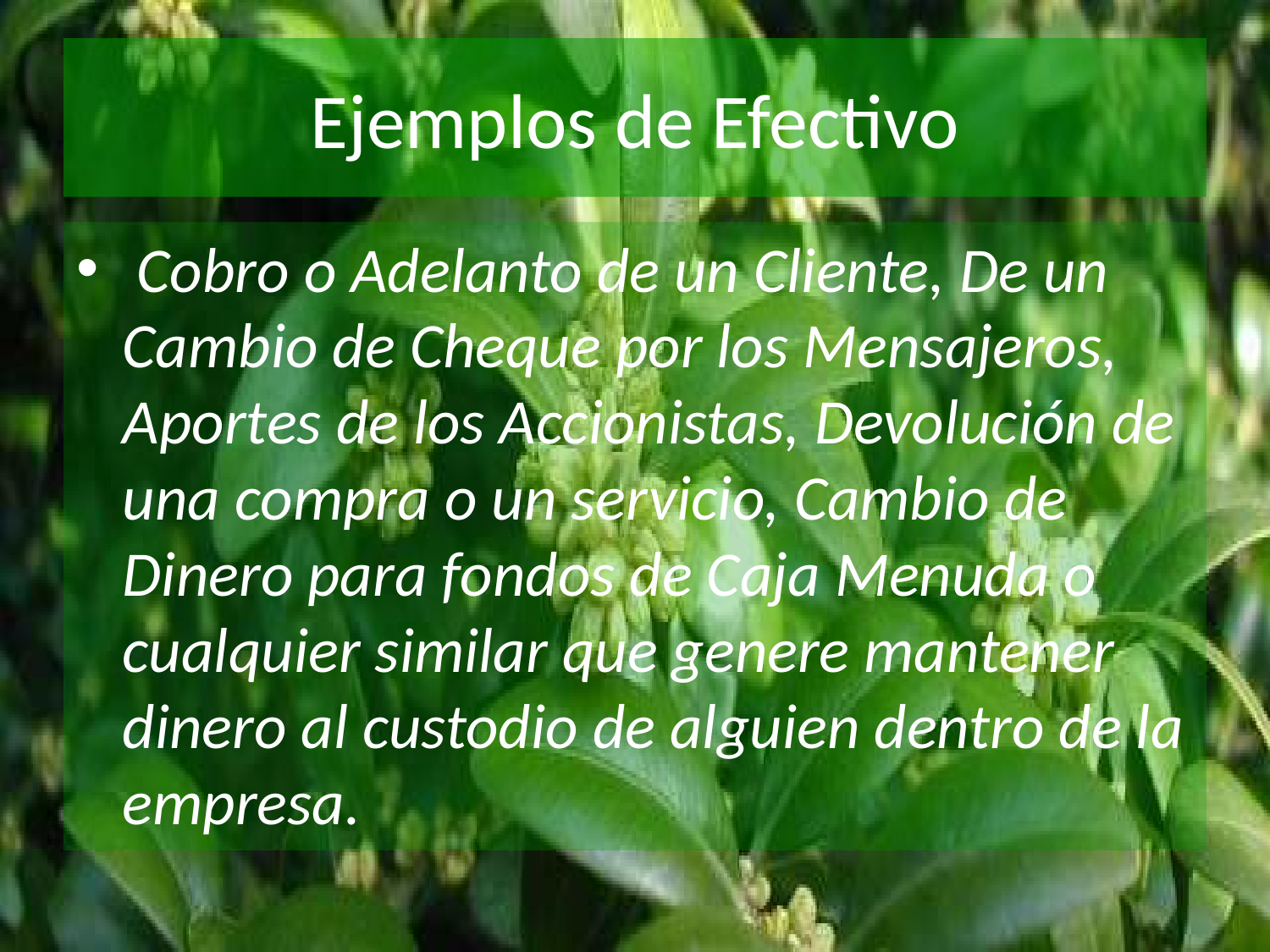

# Ejemplos de Efectivo
 Cobro o Adelanto de un Cliente, De un Cambio de Cheque por los Mensajeros, Aportes de los Accionistas, Devolución de una compra o un servicio, Cambio de Dinero para fondos de Caja Menuda o cualquier similar que genere mantener dinero al custodio de alguien dentro de la empresa.